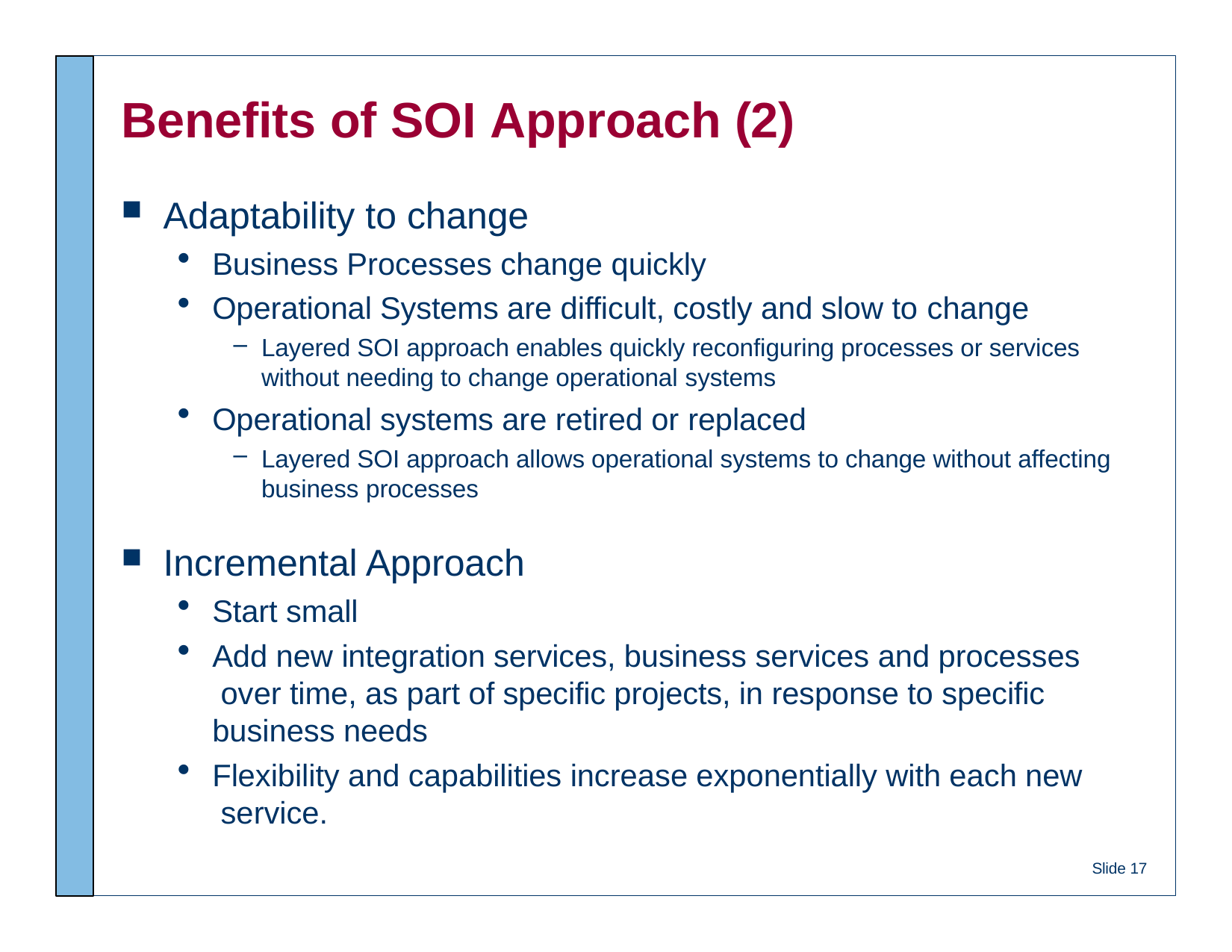

# Benefits of SOI Approach (2)
Adaptability to change
Business Processes change quickly
Operational Systems are difficult, costly and slow to change
Layered SOI approach enables quickly reconfiguring processes or services  without needing to change operational systems
Operational systems are retired or replaced
Layered SOI approach allows operational systems to change without affecting  business processes

Incremental Approach
Start small
Add new integration services, business services and processes  over time, as part of specific projects, in response to specific  business needs
Flexibility and capabilities increase exponentially with each new  service.
Slide 17